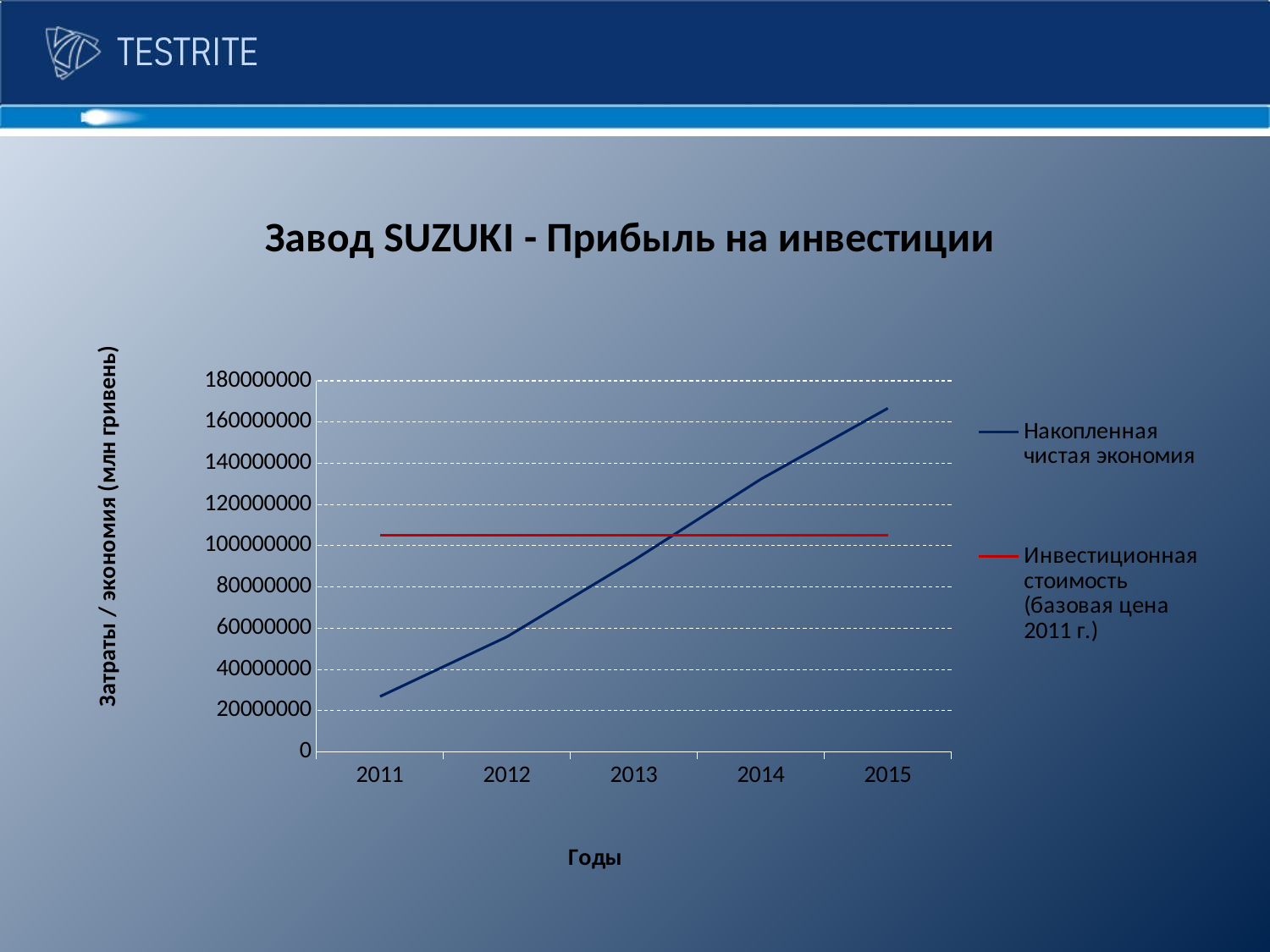

### Chart: Завод SUZUKI - Прибыль на инвестиции

| Category | Накопленная чистая экономия | Инвестиционная стоимость (базовая цена 2011 г.) |
|---|---|---|
| 2011 | 26837000.0 | 105000000.0 |
| 2012 | 55820000.0 | 105000000.0 |
| 2013 | 92953000.0 | 105000000.0 |
| 2014 | 132296000.0 | 105000000.0 |
| 2015 | 166678000.0 | 105000000.0 |